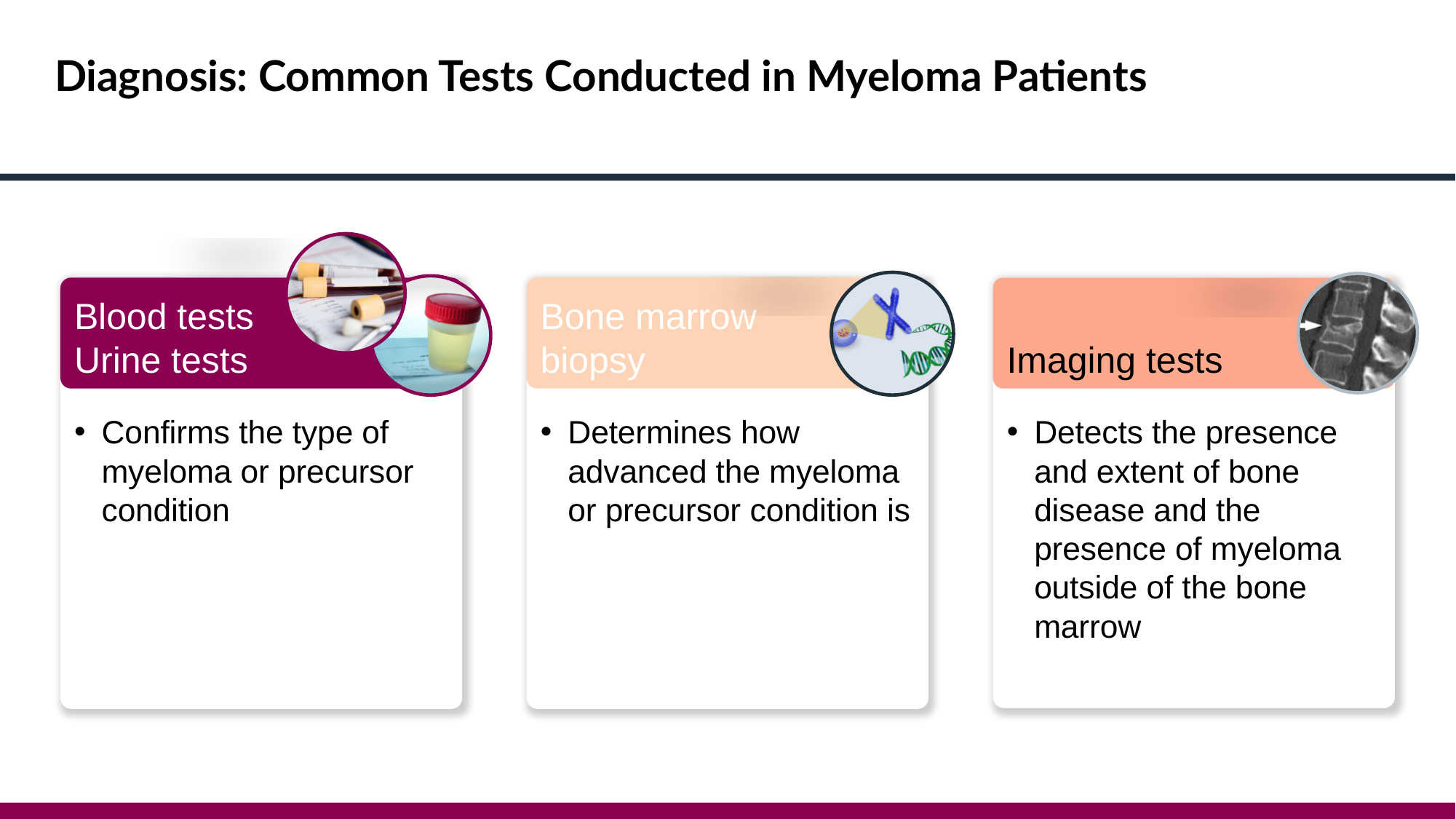

# Diagnosis: Common Tests Conducted in Myeloma Patients

Confirms the type of myeloma or precursor condition
Blood tests
Urine tests
Determines how advanced the myeloma or precursor condition is
Bone marrow
biopsy
Detects the presence and extent of bone disease and the presence of myeloma outside of the bone marrow
Imaging tests